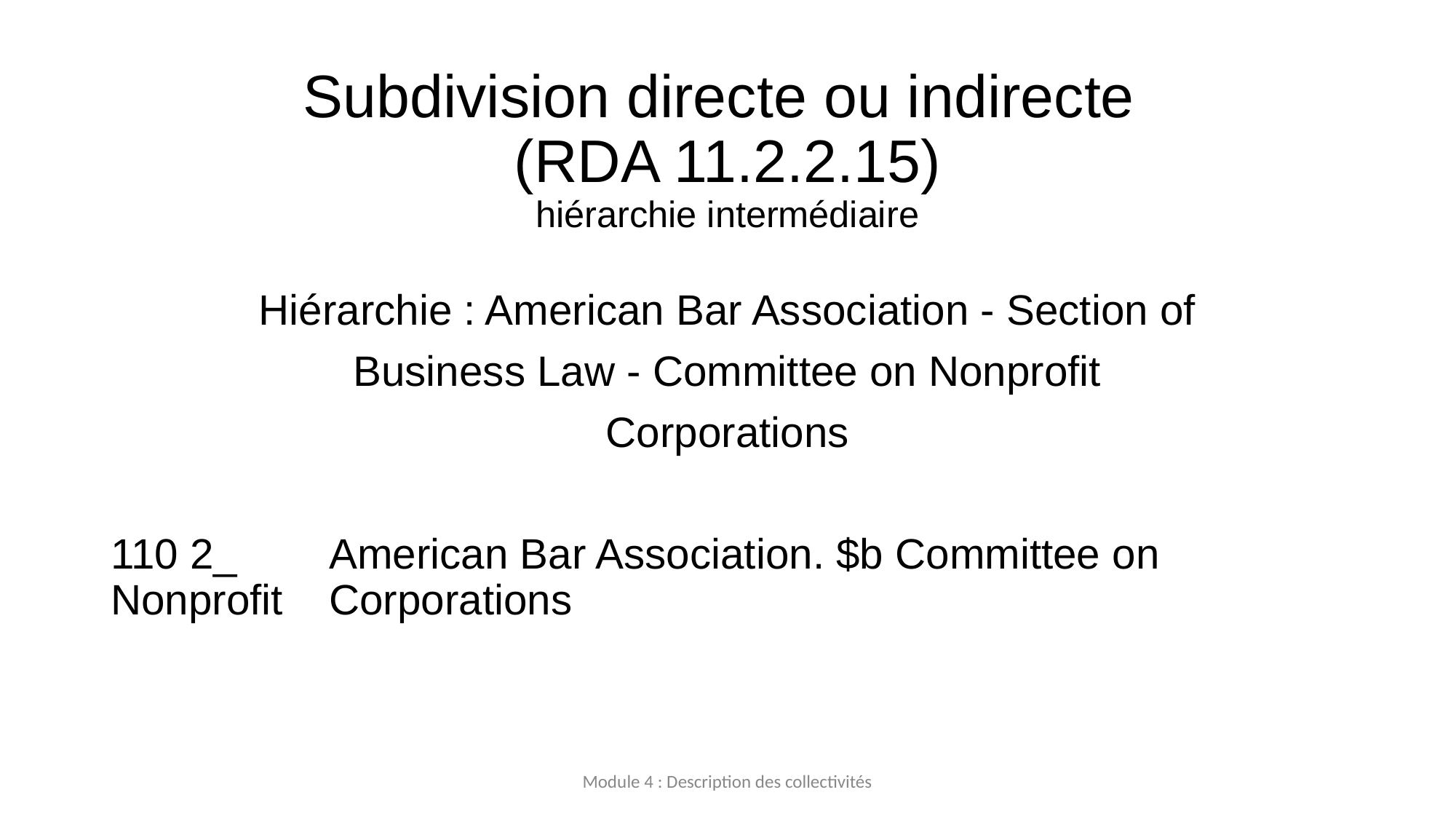

# Subdivision directe ou indirecte (RDA 11.2.2.15) hiérarchie intermédiaire
Hiérarchie : American Bar Association ‐ Section of
Business Law ‐ Committee on Nonprofit
Corporations

110 2_ 	American Bar Association. $b Committee on Nonprofit 	Corporations
Module 4 : Description des collectivités